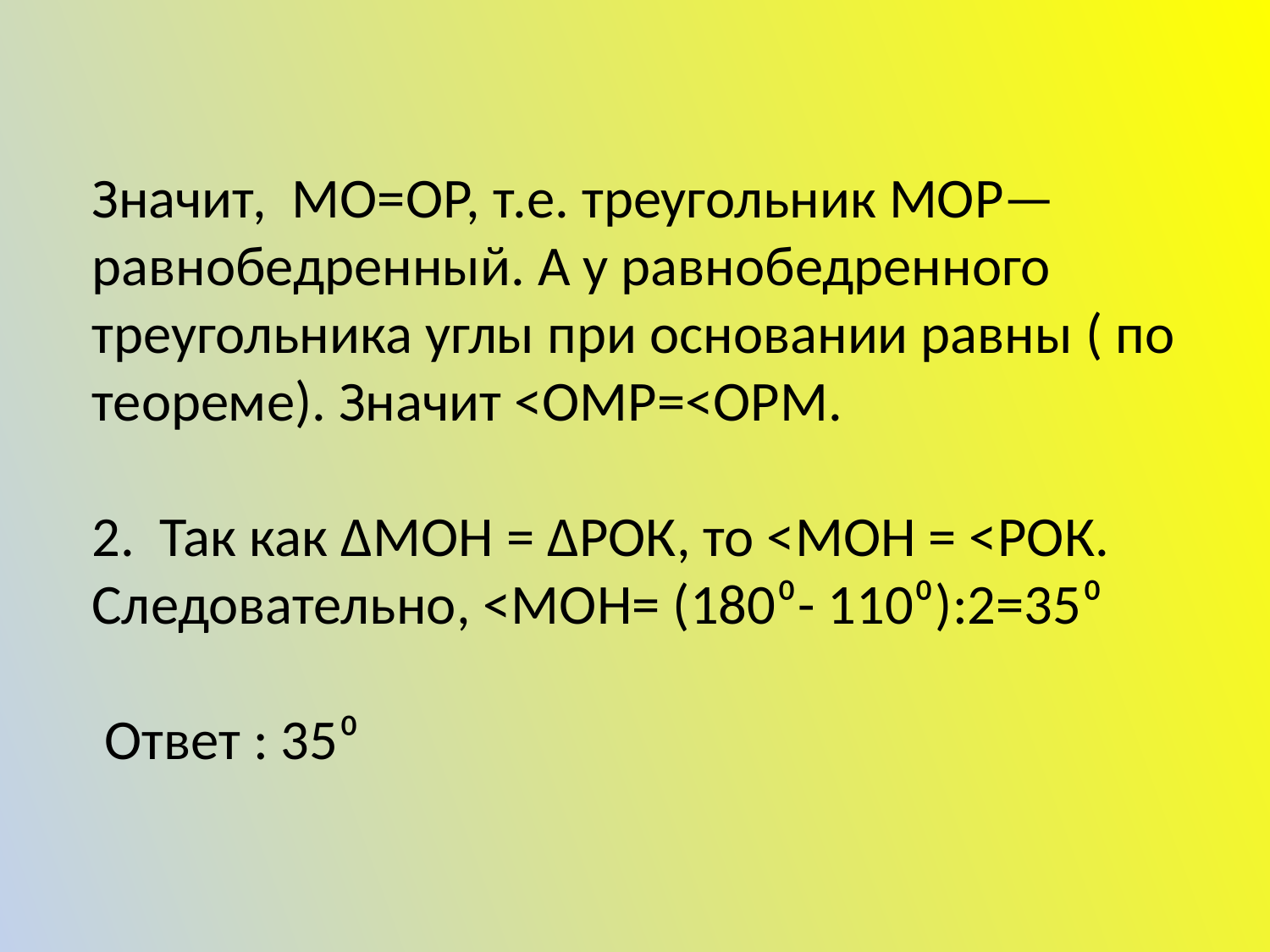

Значит,  МО=ОР, т.е. треугольник МОР— равнобедренный. А у равнобедренного треугольника углы при основании равны ( по теореме). Значит <ОМР=<ОРМ.

2.  Так как ΔМОН = ΔРОК, то <МОН = <РОК.
Следовательно, <МОН= (180⁰- 110⁰):2=35⁰

 Ответ : 35⁰